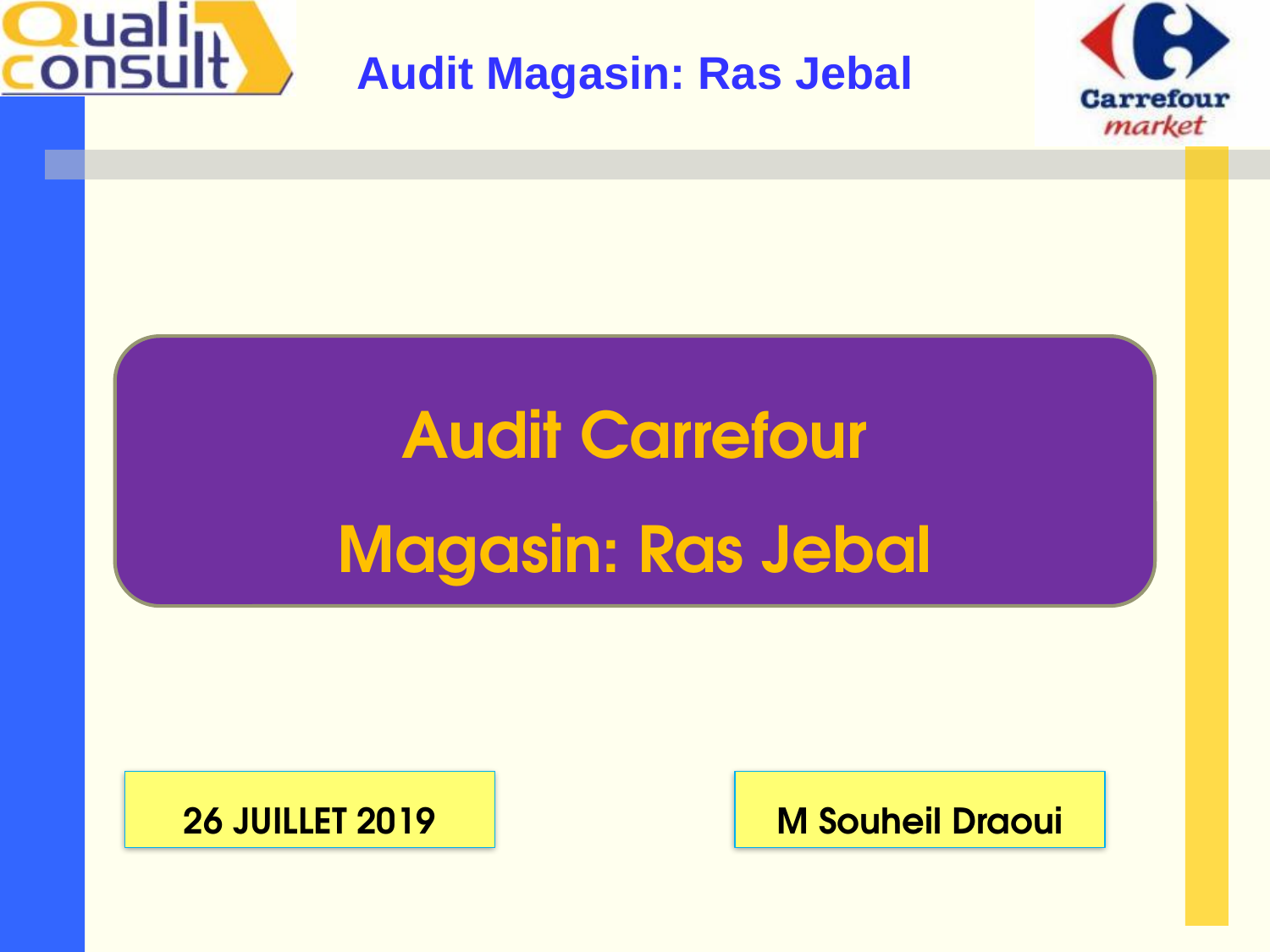

Audit Carrefour
Magasin: Ras Jebal
26 JUILLET 2019
M Souheil Draoui